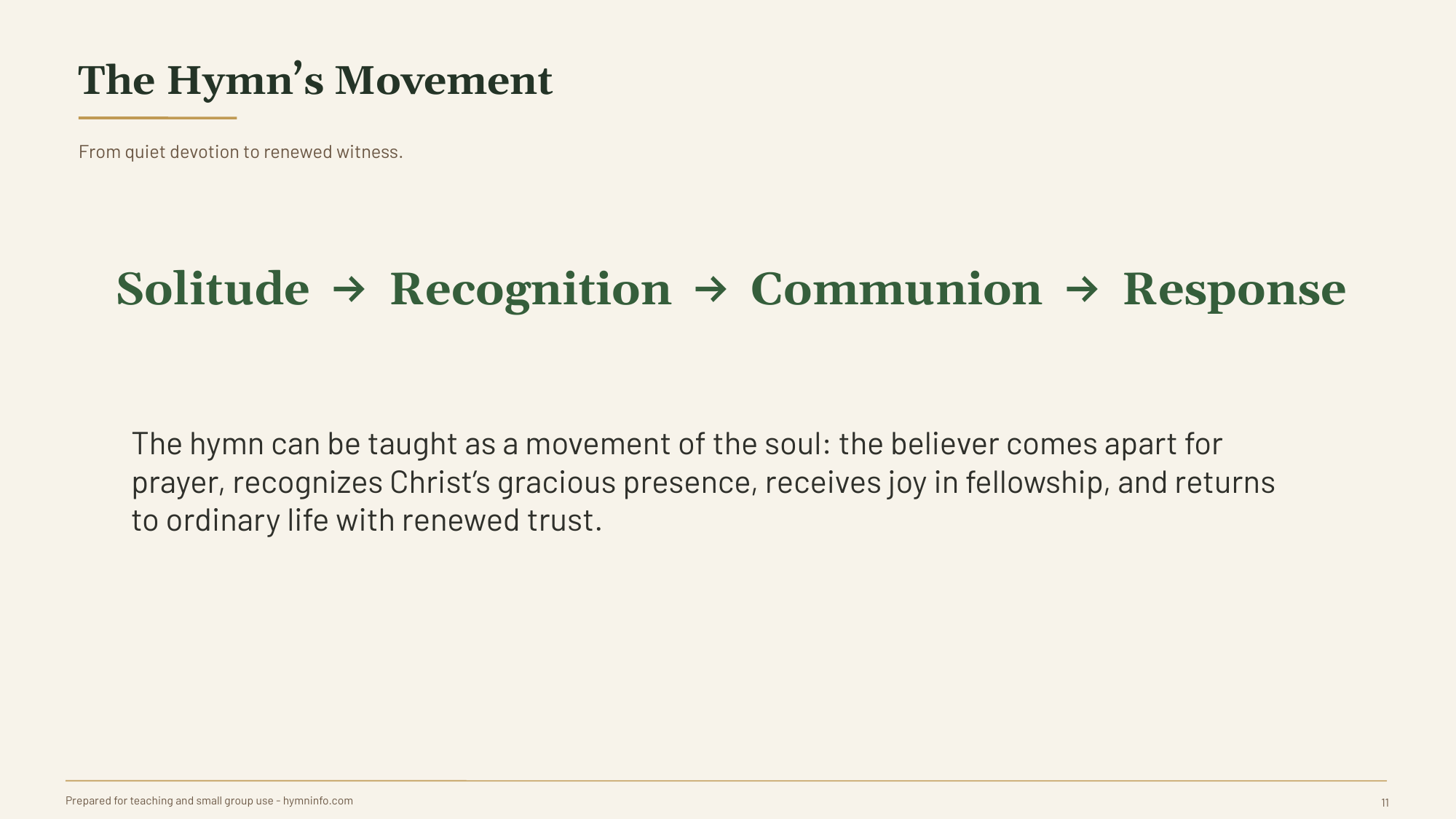

The Hymn’s Movement

From quiet devotion to renewed witness.
Solitude  →  Recognition  →  Communion  →  Response
The hymn can be taught as a movement of the soul: the believer comes apart for prayer, recognizes Christ’s gracious presence, receives joy in fellowship, and returns to ordinary life with renewed trust.
11